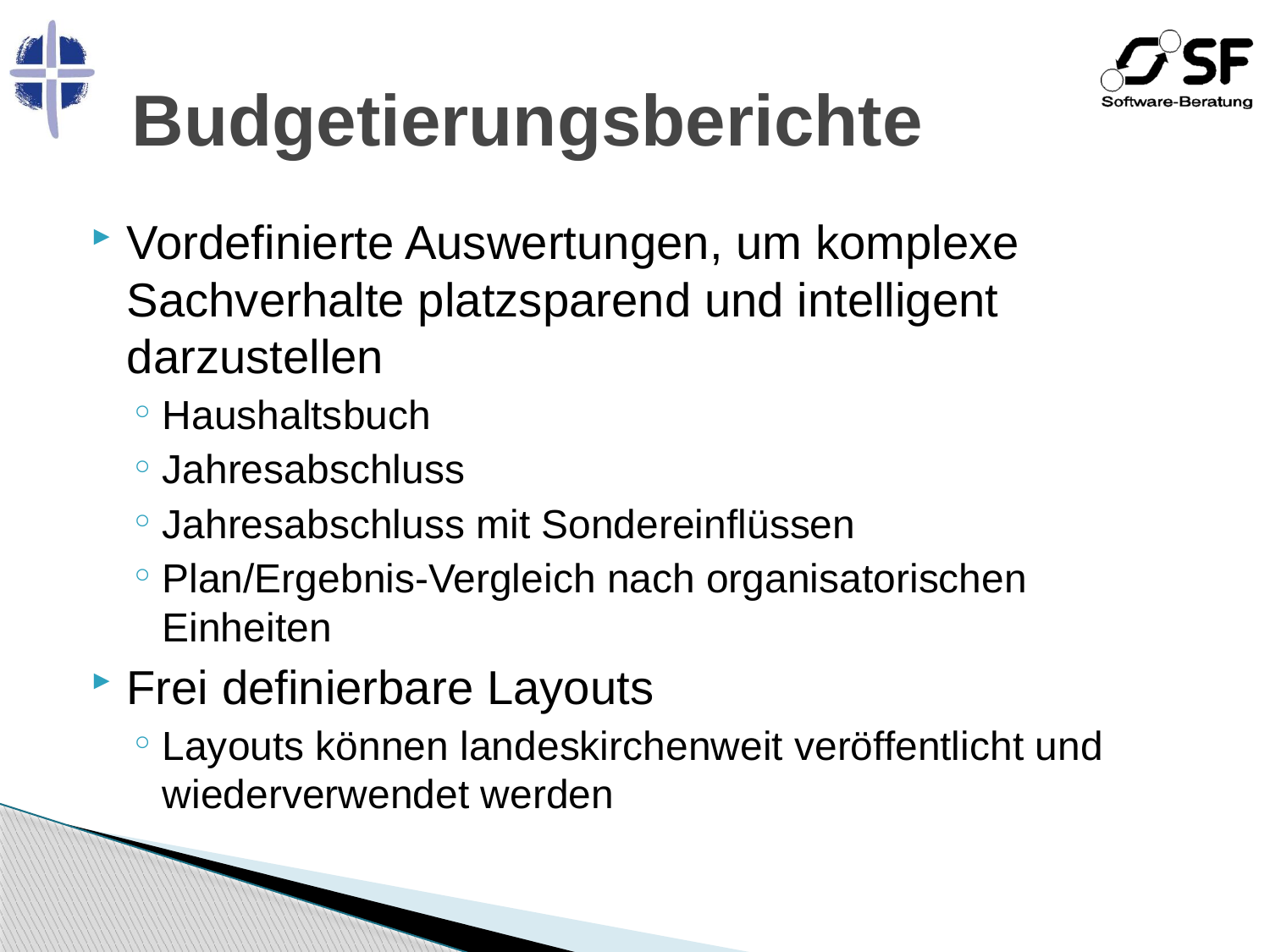

# Budgetierungsberichte
Vordefinierte Auswertungen, um komplexe Sachverhalte platzsparend und intelligent darzustellen
Haushaltsbuch
Jahresabschluss
Jahresabschluss mit Sondereinflüssen
Plan/Ergebnis-Vergleich nach organisatorischen Einheiten
Frei definierbare Layouts
Layouts können landeskirchenweit veröffentlicht und wiederverwendet werden